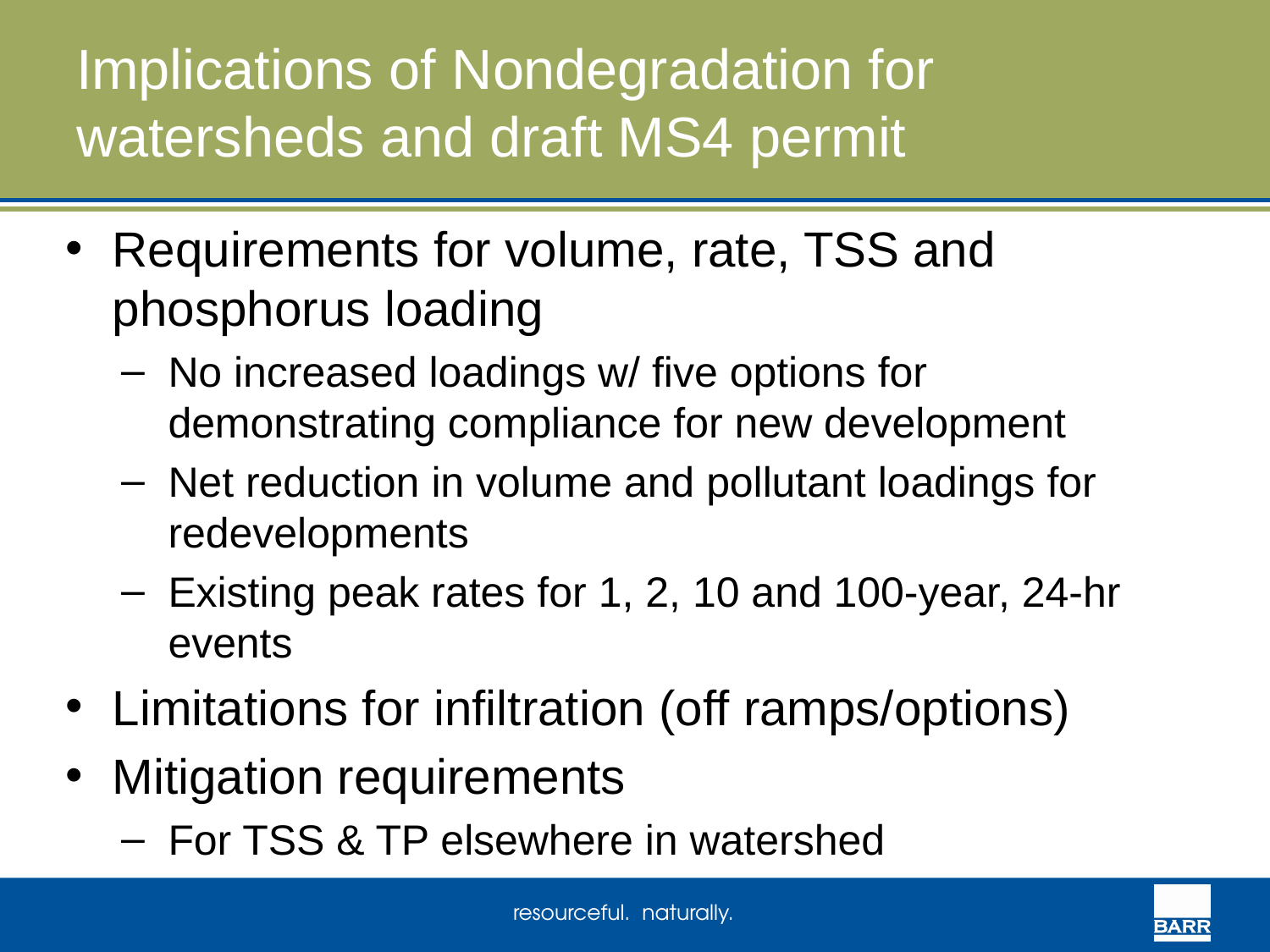

# Implications of Nondegradation for watersheds and draft MS4 permit
Requirements for volume, rate, TSS and phosphorus loading
No increased loadings w/ five options for demonstrating compliance for new development
Net reduction in volume and pollutant loadings for redevelopments
Existing peak rates for 1, 2, 10 and 100-year, 24-hr events
Limitations for infiltration (off ramps/options)
Mitigation requirements
For TSS & TP elsewhere in watershed